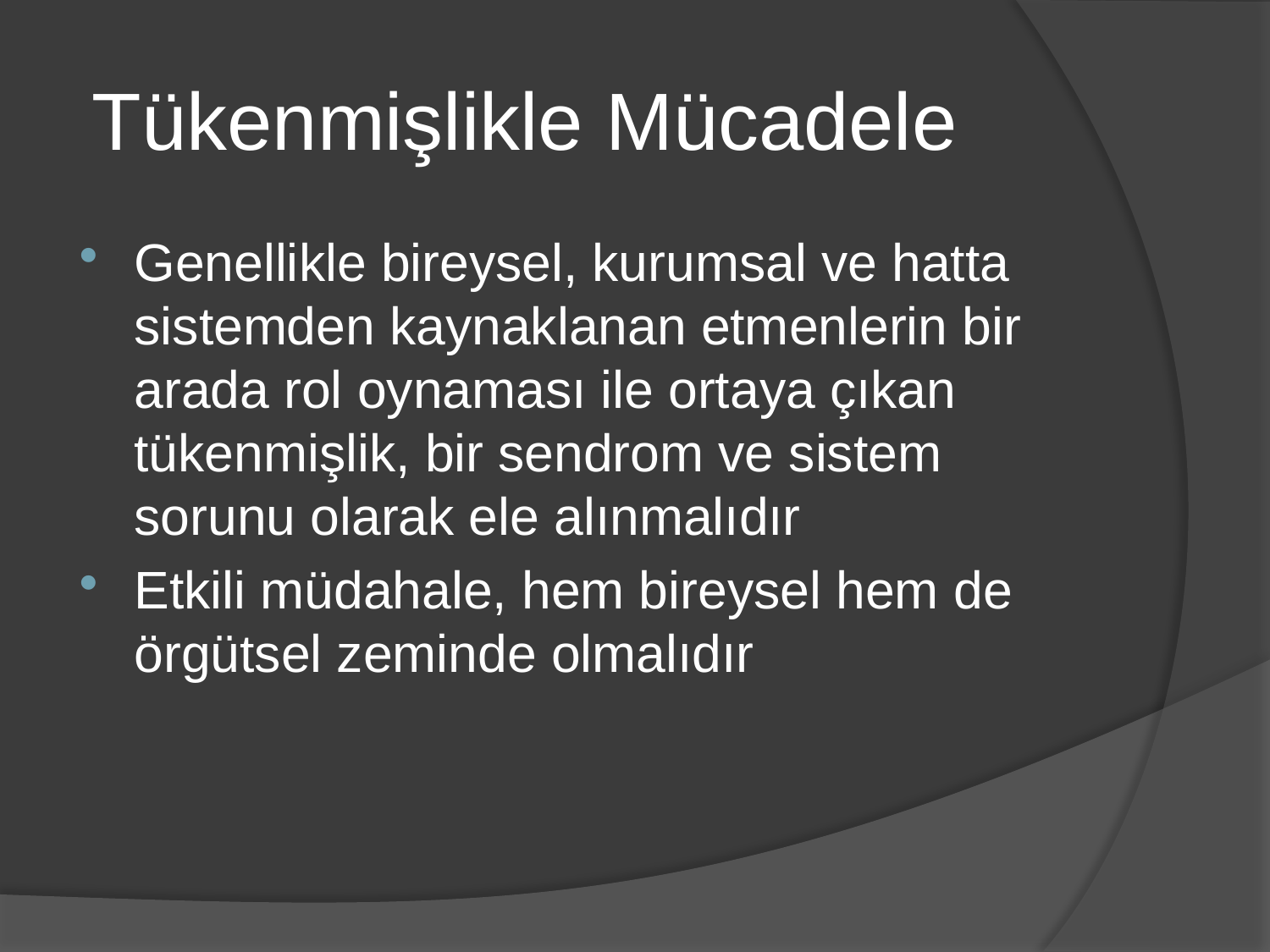

# Tükenmişlikle Mücadele
Genellikle bireysel, kurumsal ve hatta sistemden kaynaklanan etmenlerin bir arada rol oynaması ile ortaya çıkan tükenmişlik, bir sendrom ve sistem sorunu olarak ele alınmalıdır
Etkili müdahale, hem bireysel hem de örgütsel zeminde olmalıdır